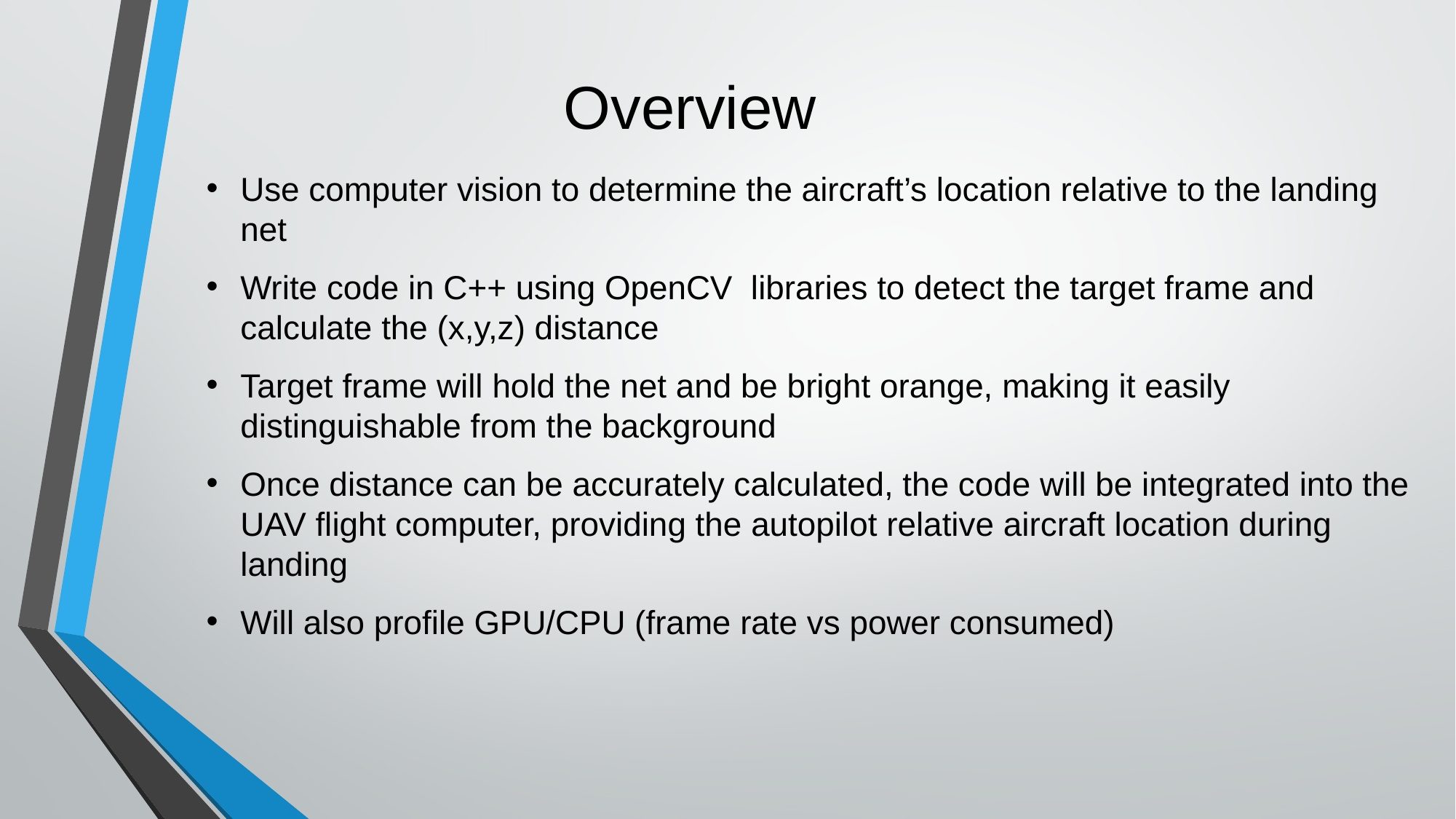

# Overview
Use computer vision to determine the aircraft’s location relative to the landing net
Write code in C++ using OpenCV  libraries to detect the target frame and calculate the (x,y,z) distance
Target frame will hold the net and be bright orange, making it easily distinguishable from the background
Once distance can be accurately calculated, the code will be integrated into the UAV flight computer, providing the autopilot relative aircraft location during landing
Will also profile GPU/CPU (frame rate vs power consumed)